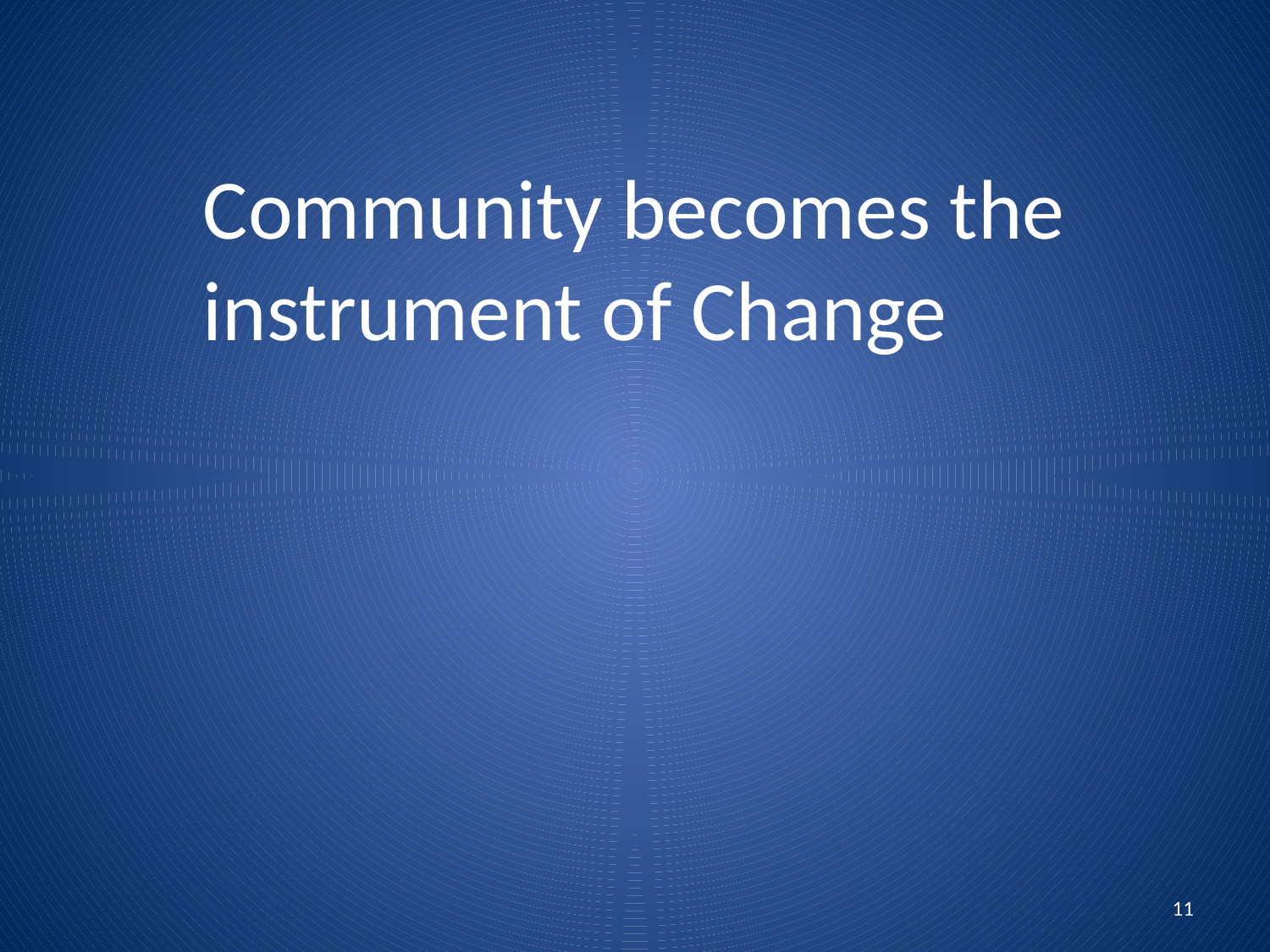

Community becomes the instrument of Change
11